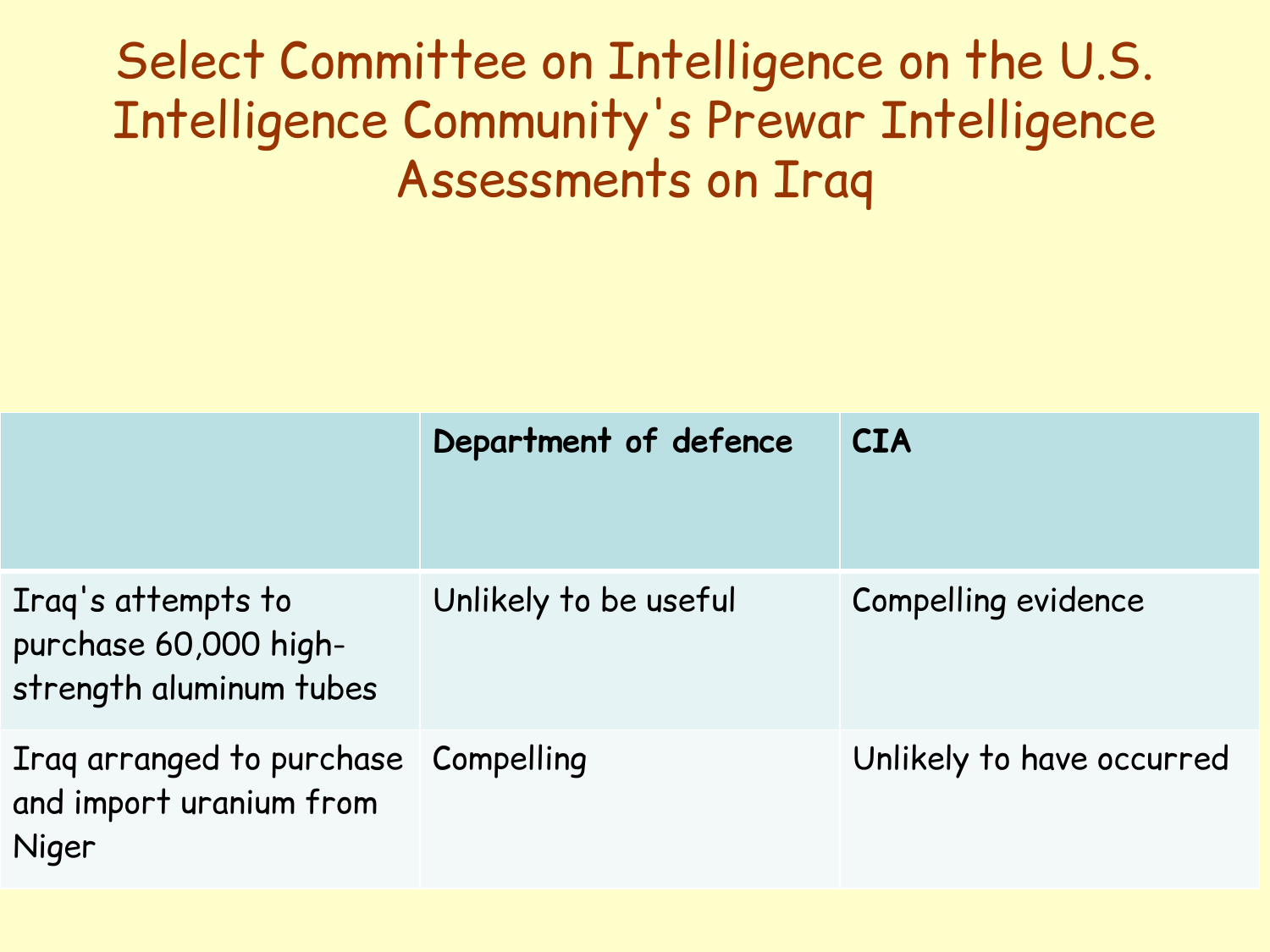

# Select Committee on Intelligence on the U.S. Intelligence Community's Prewar Intelligence Assessments on Iraq

|  | Department of defence | CIA |
| --- | --- | --- |
| Iraq's attempts to purchase 60,000 high-strength aluminum tubes | Unlikely to be useful | Compelling evidence |
| Iraq arranged to purchase and import uranium from Niger | Compelling | Unlikely to have occurred |